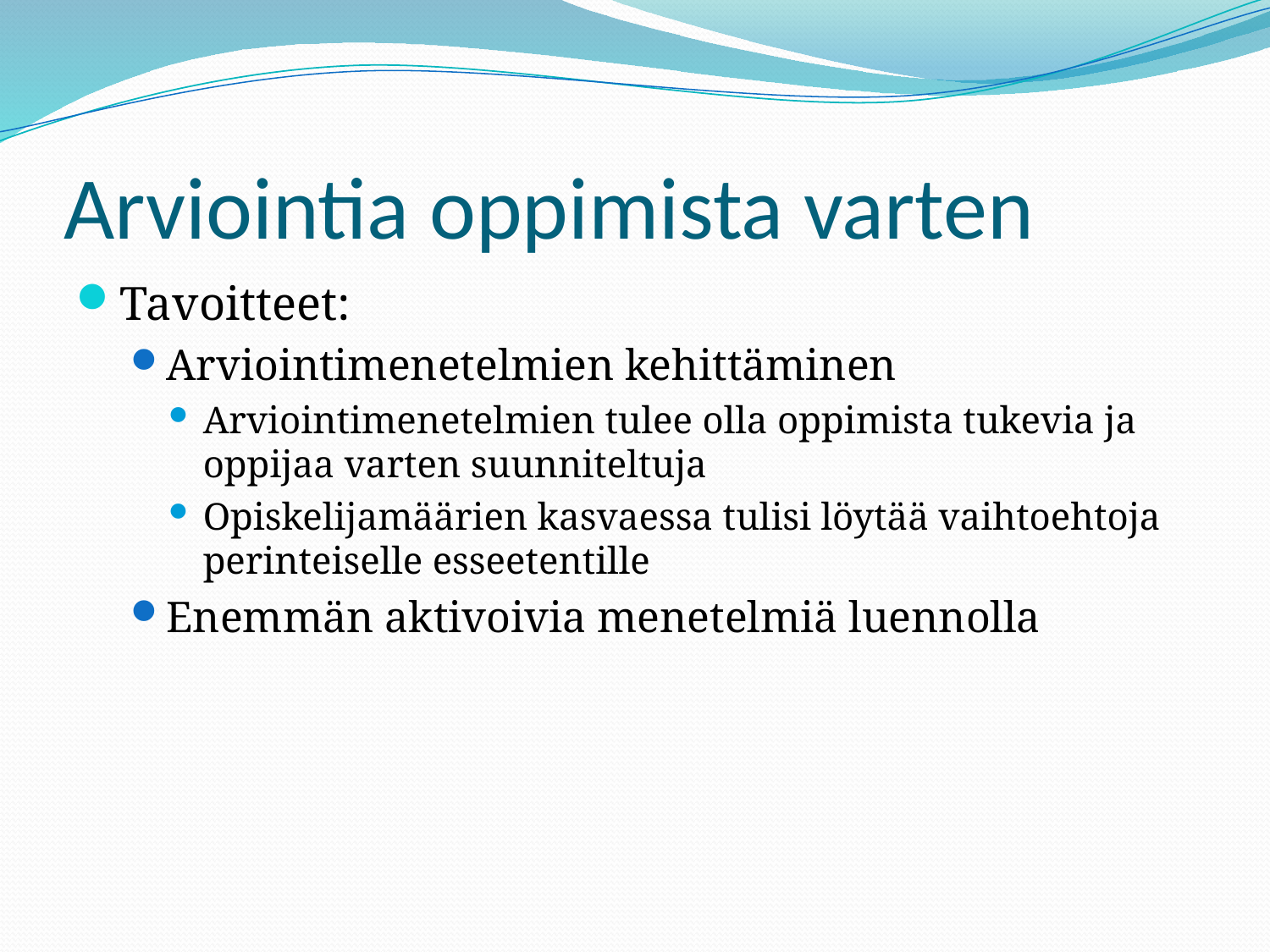

# Arviointia oppimista varten
Tavoitteet:
Arviointimenetelmien kehittäminen
Arviointimenetelmien tulee olla oppimista tukevia ja oppijaa varten suunniteltuja
Opiskelijamäärien kasvaessa tulisi löytää vaihtoehtoja perinteiselle esseetentille
Enemmän aktivoivia menetelmiä luennolla